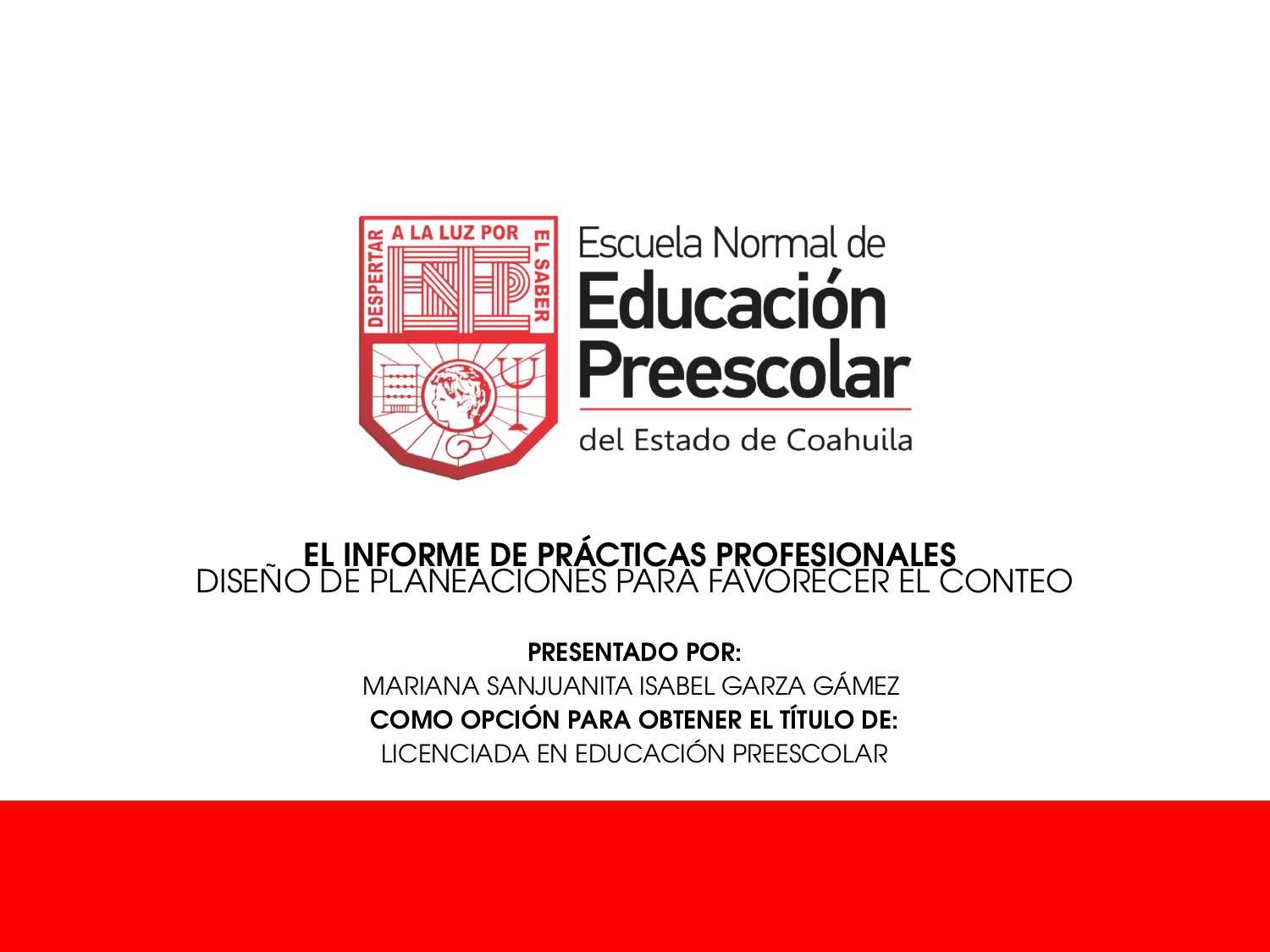

# EL INFORME DE PRÁCTICAS PROFESIONALES DISEÑO DE PLANEACIONES PARA FAVORECER EL CONTEO
PRESENTADO POR:
MARIANA SANJUANITA ISABEL GARZA GÁMEZ
COMO OPCIÓN PARA OBTENER EL TÍTULO DE:
LICENCIADA EN EDUCACIÓN PREESCOLAR